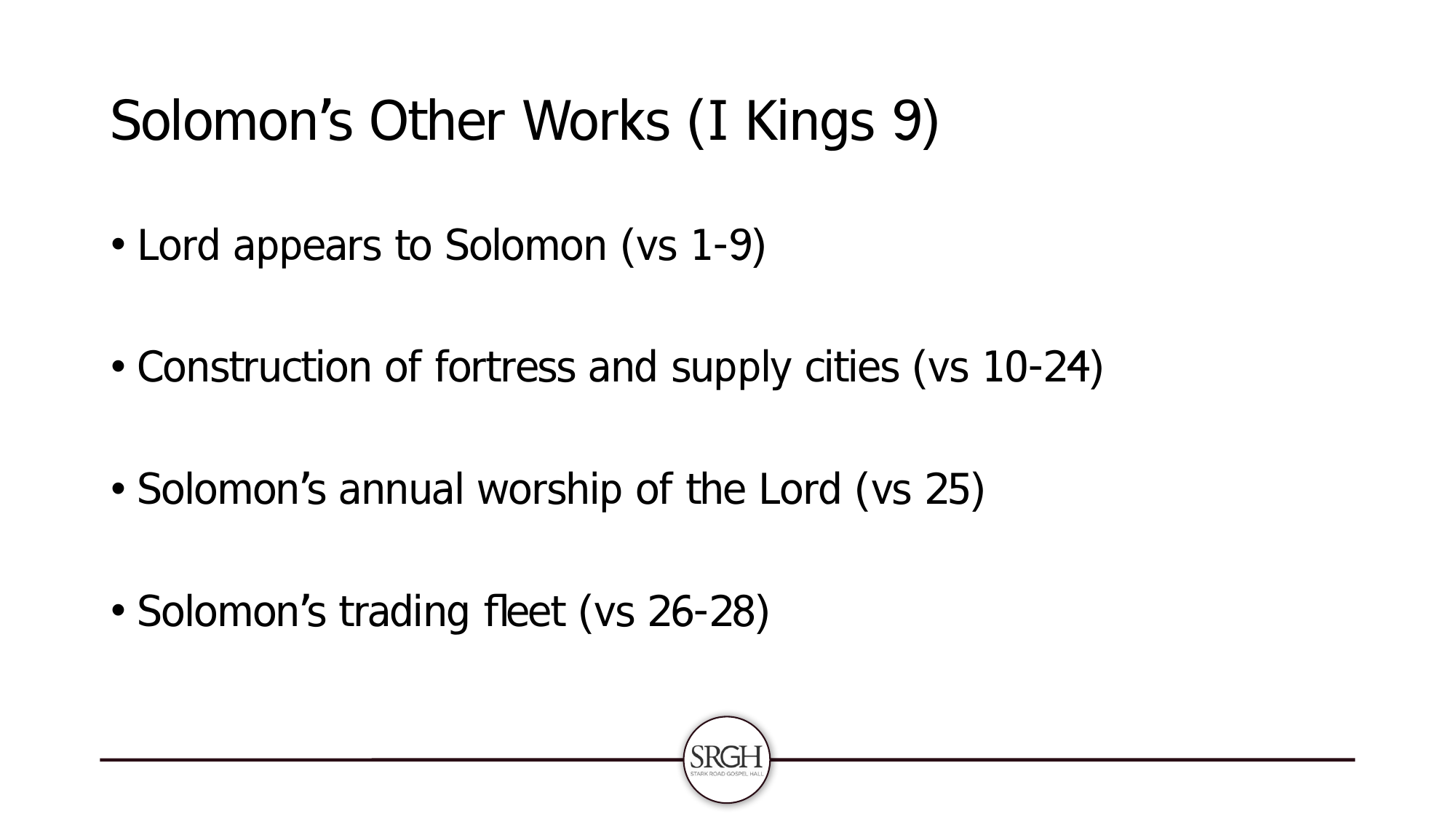

# Solomon’s Other Works (I Kings 9)
Lord appears to Solomon (vs 1-9)

Construction of fortress and supply cities (vs 10-24)

Solomon’s annual worship of the Lord (vs 25)

Solomon’s trading fleet (vs 26-28)